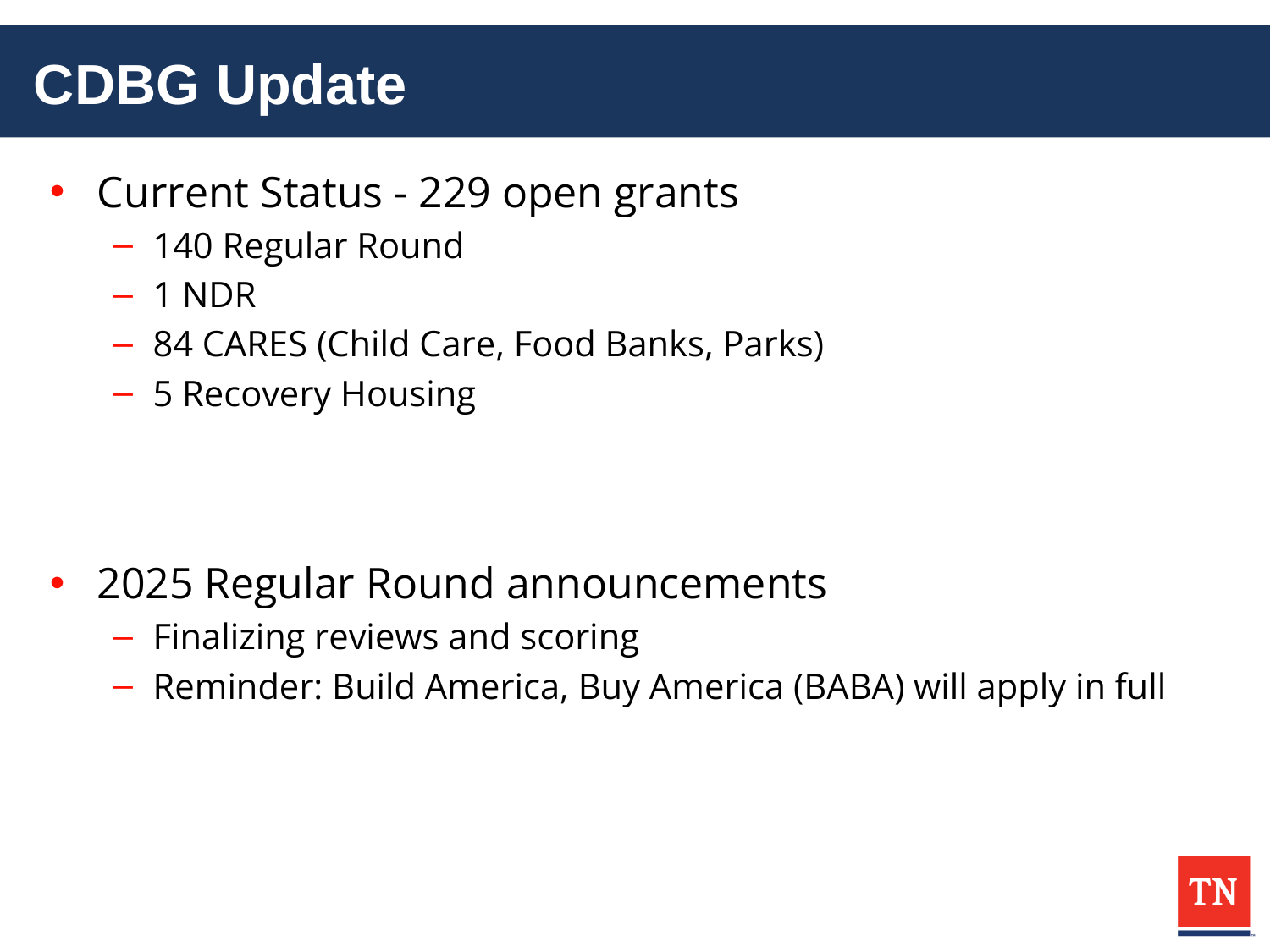

# CDBG Update
Current Status - 229 open grants
140 Regular Round
1 NDR
84 CARES (Child Care, Food Banks, Parks)
5 Recovery Housing

2025 Regular Round announcements
Finalizing reviews and scoring
Reminder: Build America, Buy America (BABA) will apply in full